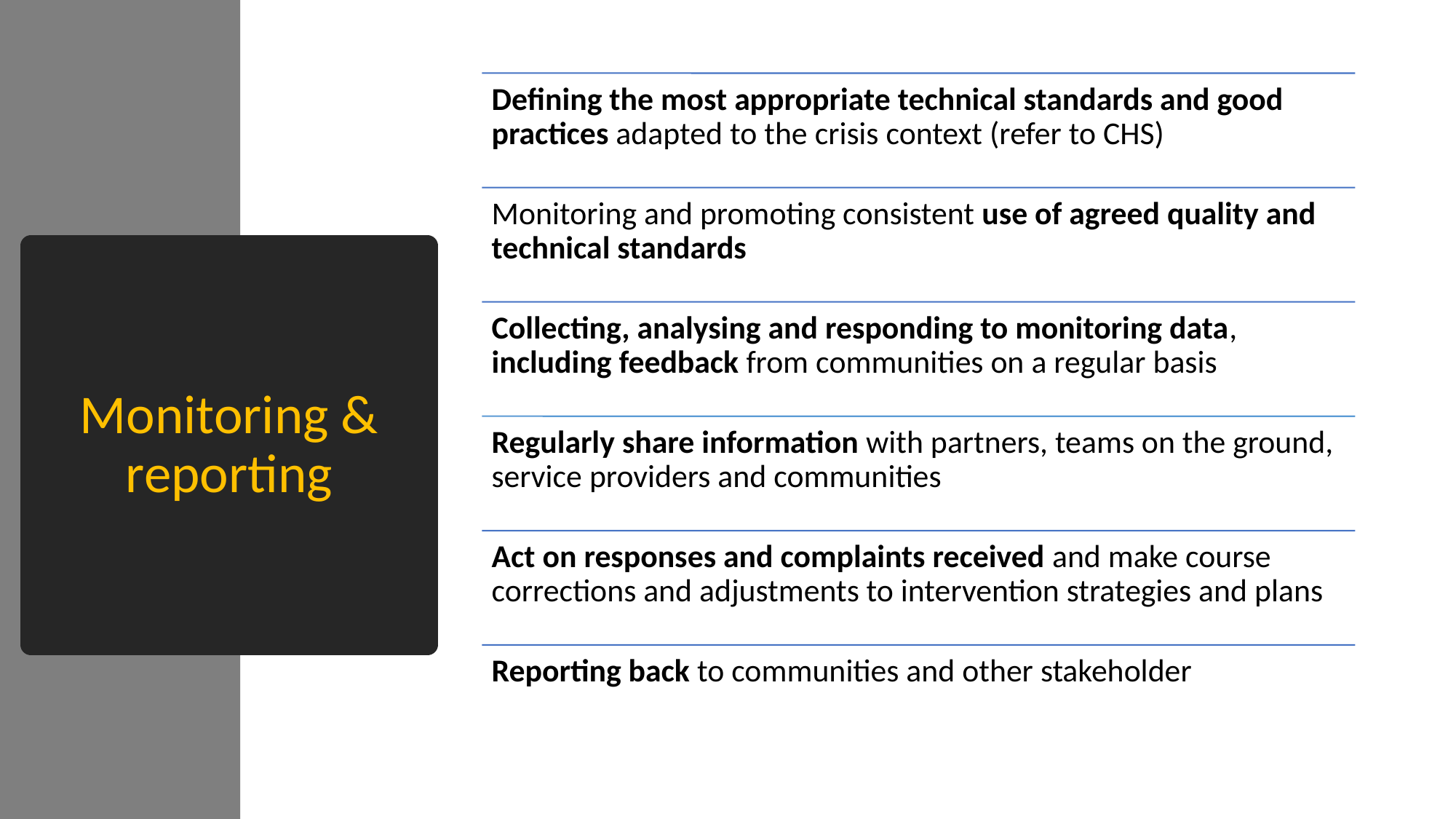

Defining the most appropriate technical standards and good practices adapted to the crisis context (refer to CHS)
Monitoring and promoting consistent use of agreed quality and technical standards
Collecting, analysing and responding to monitoring data, including feedback from communities on a regular basis
Regularly share information with partners, teams on the ground, service providers and communities
Act on responses and complaints received and make course corrections and adjustments to intervention strategies and plans
Reporting back to communities and other stakeholder
# Monitoring & reporting